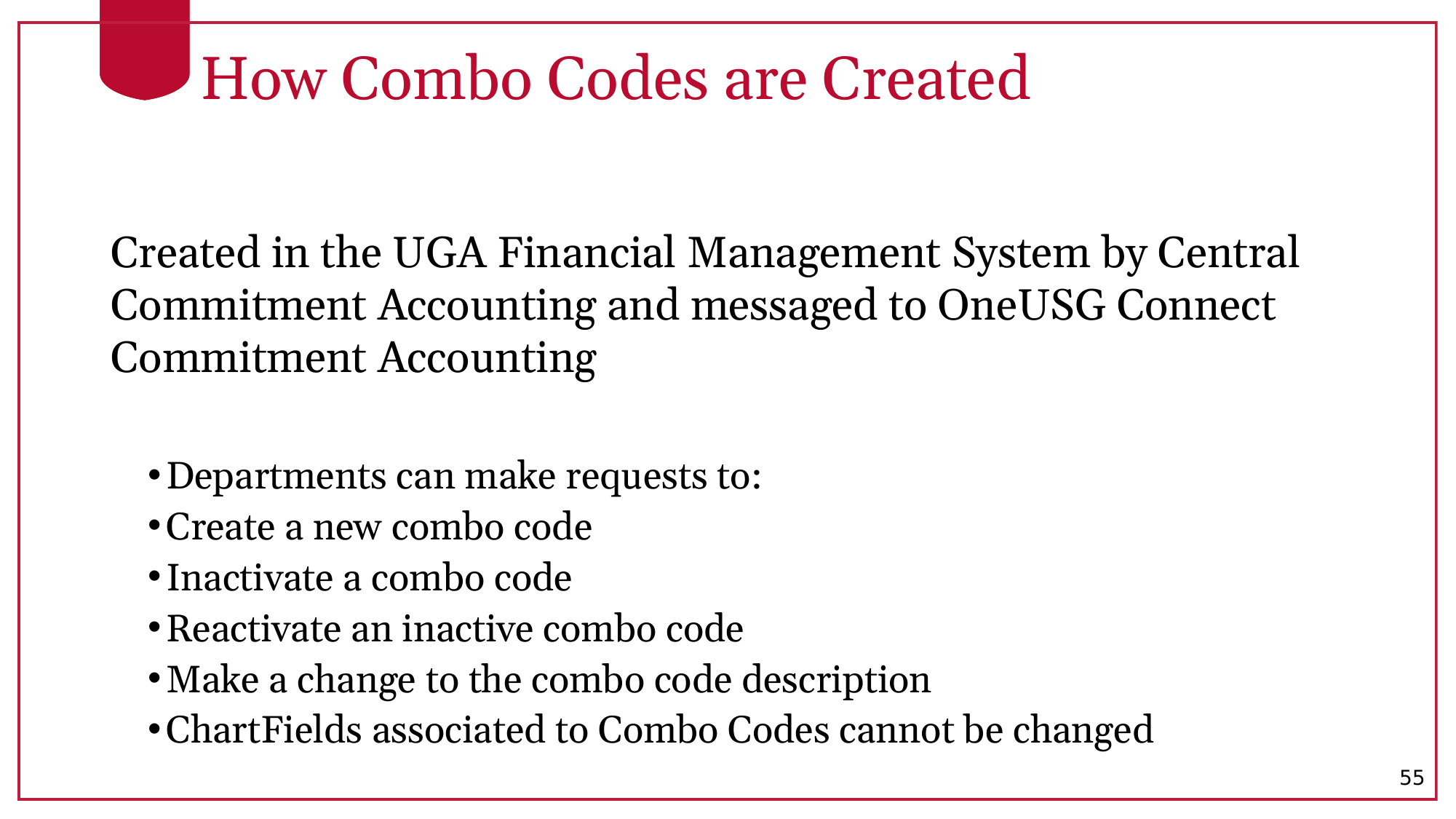

# How Combo Codes are Created
Created in the UGA Financial Management System by Central Commitment Accounting and messaged to OneUSG Connect Commitment Accounting

Departments can make requests to:
Create a new combo code
Inactivate a combo code
Reactivate an inactive combo code
Make a change to the combo code description
ChartFields associated to Combo Codes cannot be changed

55